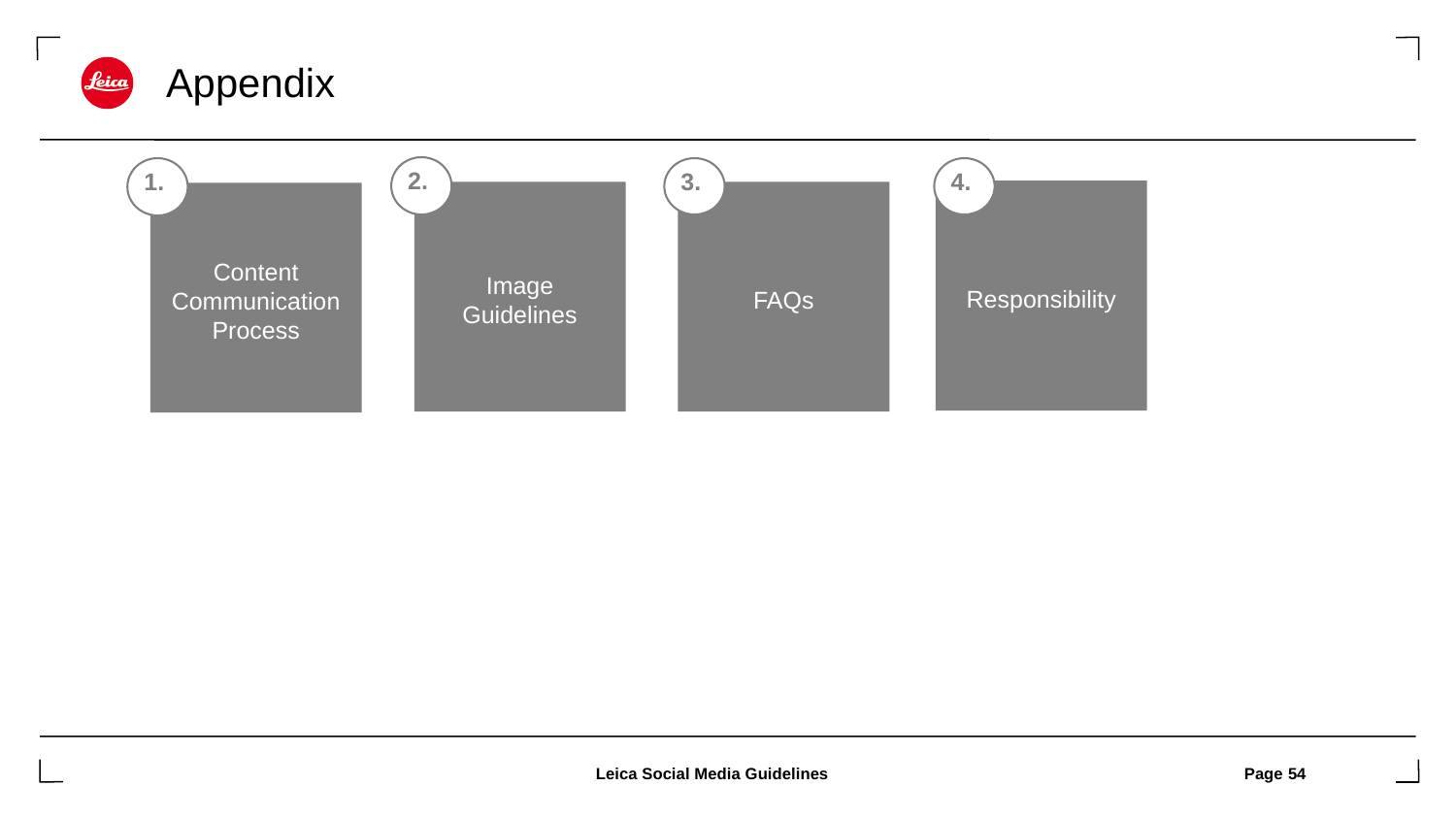

# Appendix
2.
1.
3.
4.
Responsibility
Image Guidelines
FAQs
Content Communication Process
			   Leica Social Media Guidelines		                                                 Page 54